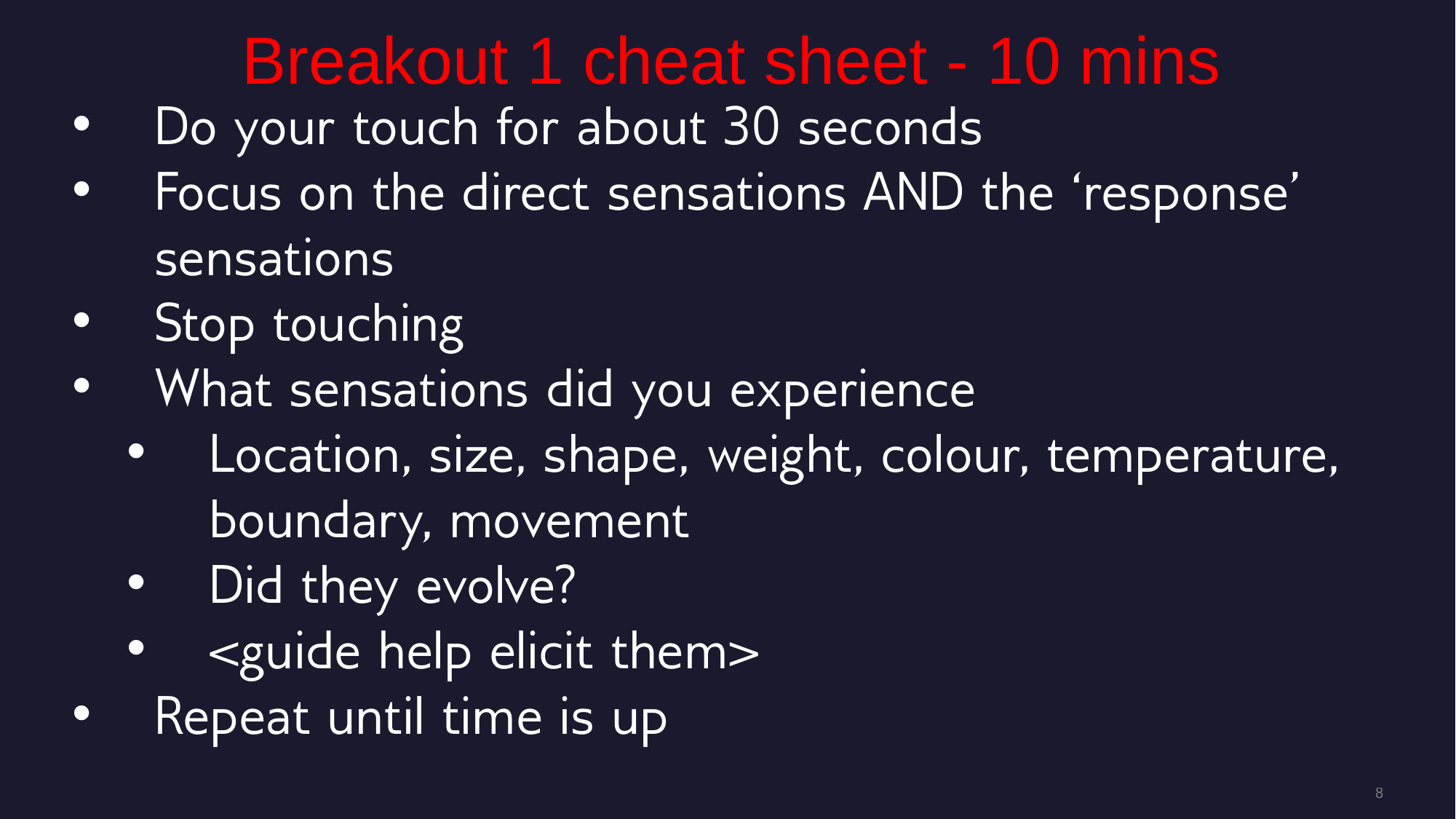

Breakout 1 cheat sheet - 10 mins
Do your touch for about 30 seconds
Focus on the direct sensations AND the ‘response’ sensations
Stop touching
What sensations did you experience
Location, size, shape, weight, colour, temperature, boundary, movement
Did they evolve?
<guide help elicit them>
Repeat until time is up
8